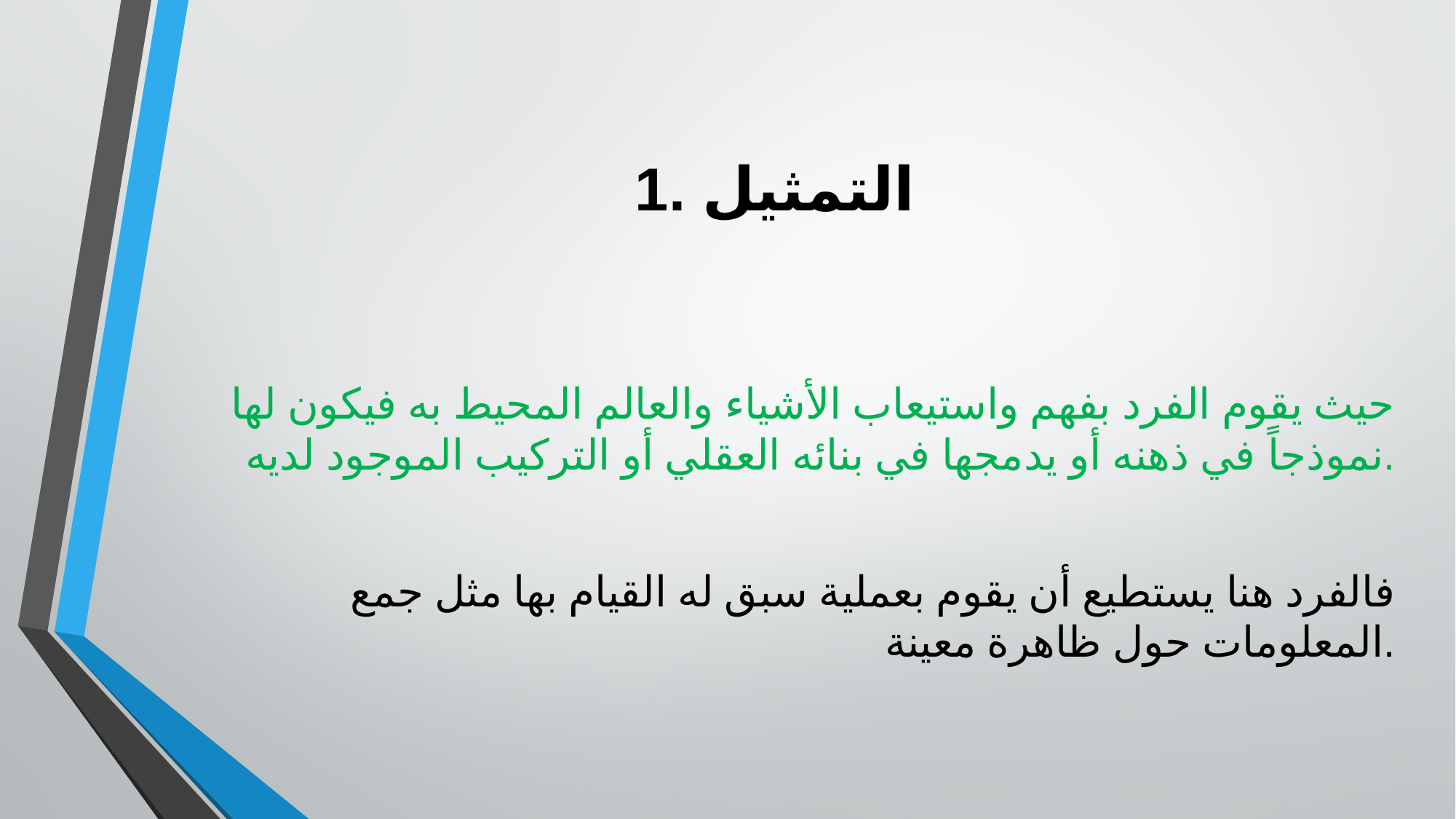

# 1. التمثيل

حيث يقوم الفرد بفهم واستيعاب الأشياء والعالم المحيط به فيكون لها نموذجاً في ذهنه أو يدمجها في بنائه العقلي أو التركيب الموجود لديه.

 فالفرد هنا يستطيع أن يقوم بعملية سبق له القيام بها مثل جمع المعلومات حول ظاهرة معينة.